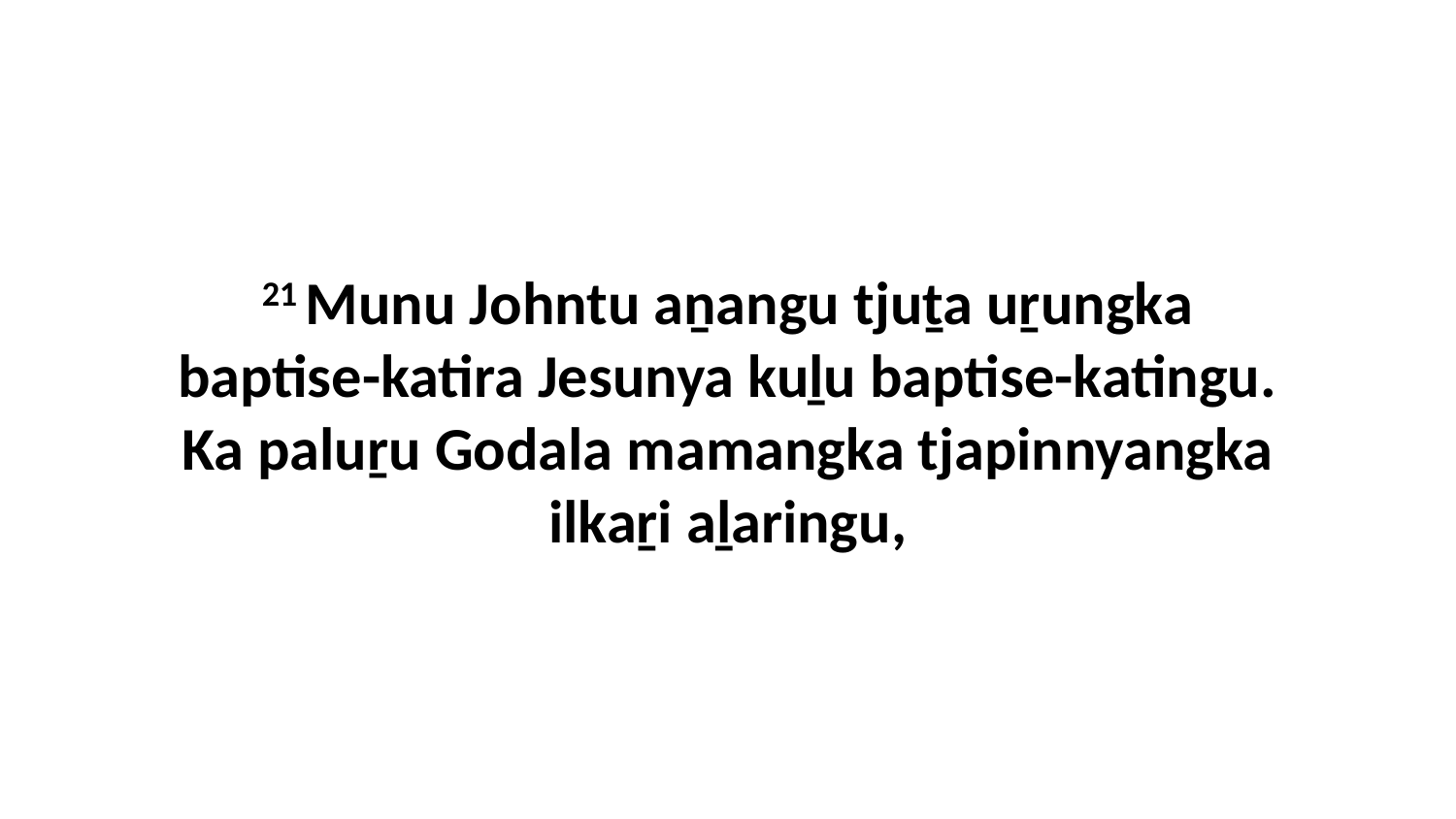

21 Munu Johntu aṉangu tjuṯa uṟungka baptise-katira Jesunya kuḻu baptise-katingu. Ka paluṟu Godala mamangka tjapinnyangka ilkaṟi aḻaringu,